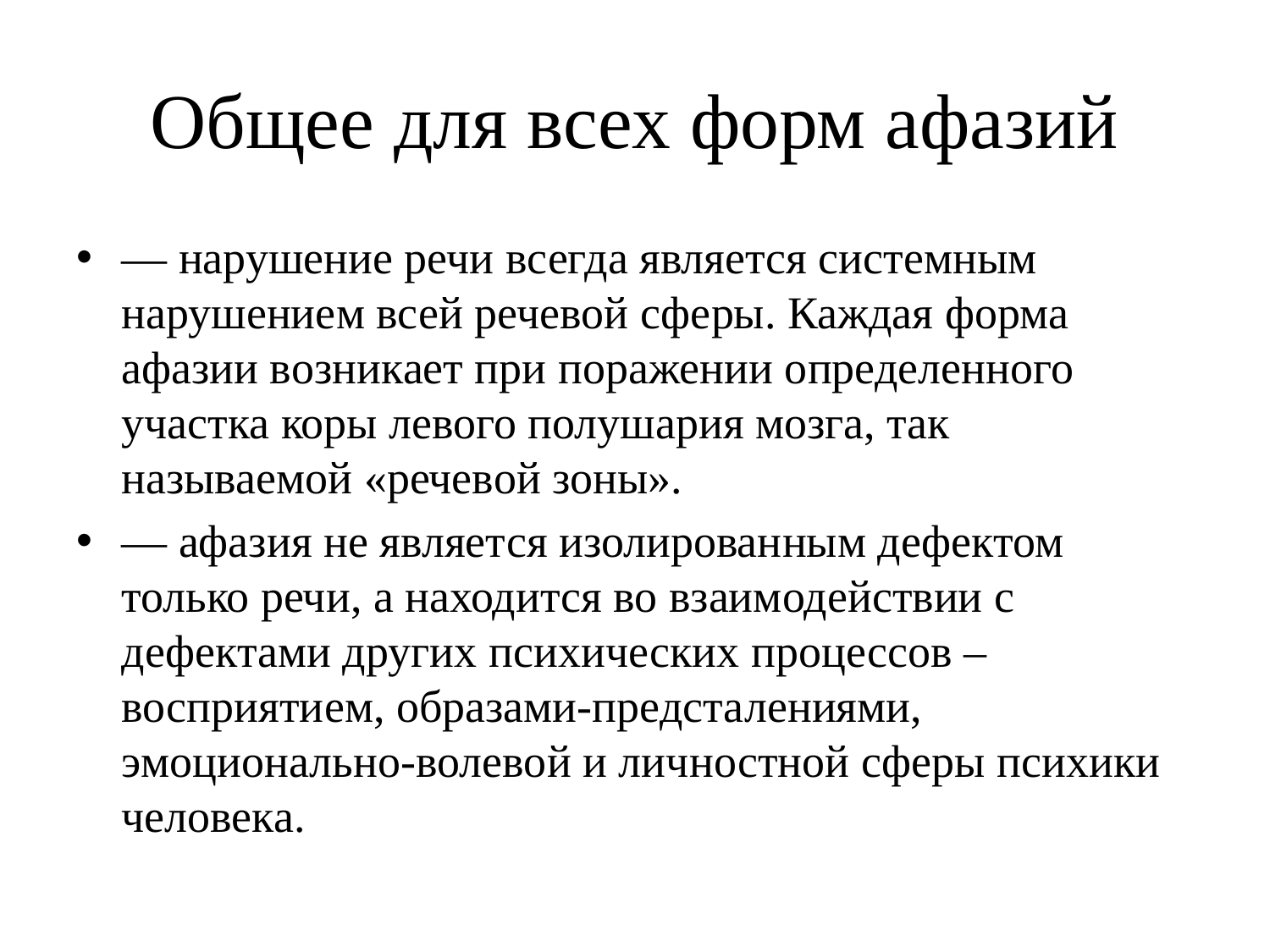

# Общее для всех форм афазий
— нарушение речи всегда является системным нарушением всей речевой сферы. Каждая форма афазии возникает при поражении определенного участка коры левого полушария мозга, так называемой «речевой зоны».
— афазия не является изолированным дефектом только речи, а находится во взаимодействии с дефектами других психических процессов – восприятием, образами-предсталениями, эмоционально-волевой и личностной сферы психики человека.